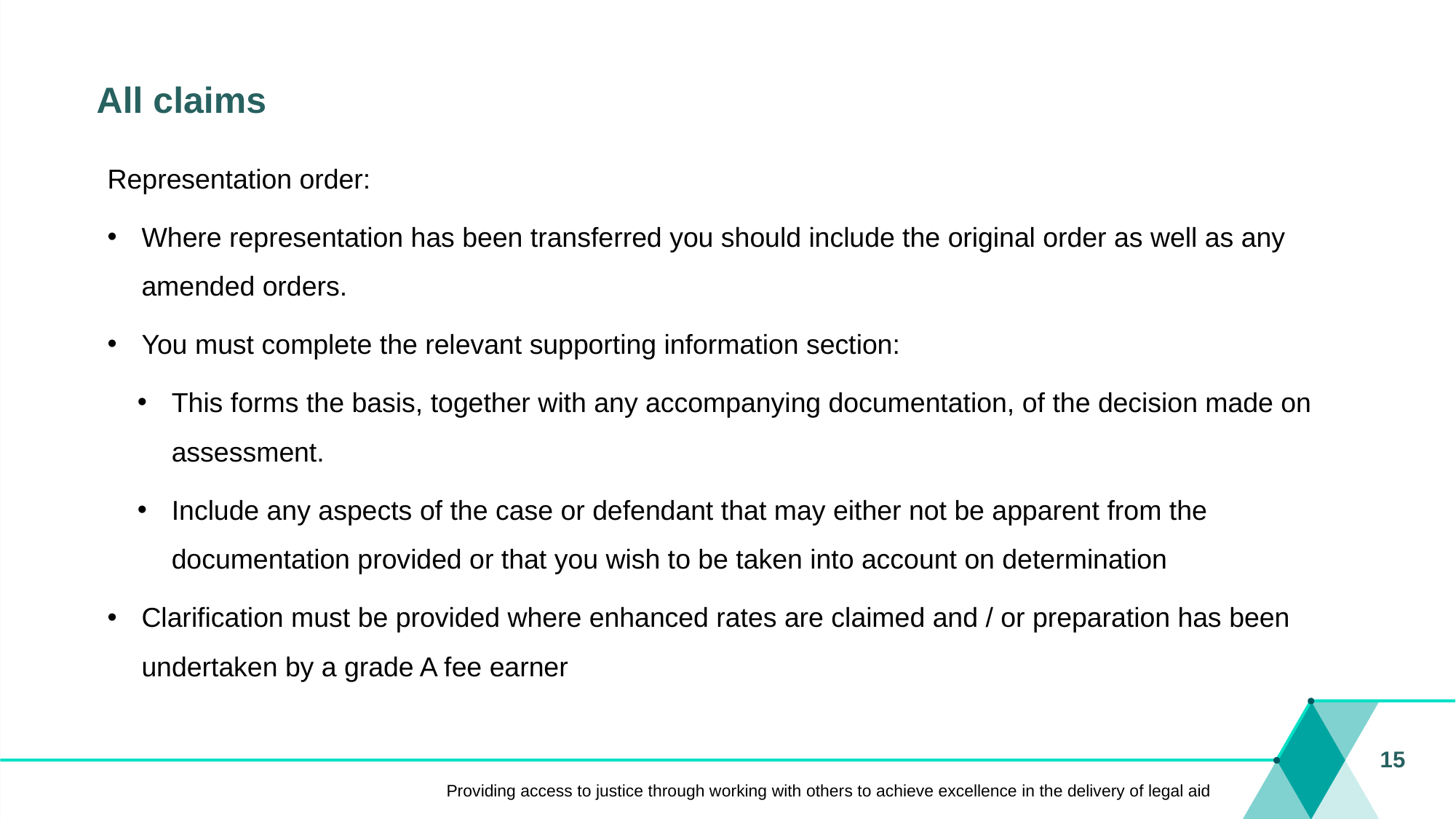

# All claims
Representation order:
Where representation has been transferred you should include the original order as well as any amended orders.
You must complete the relevant supporting information section:
This forms the basis, together with any accompanying documentation, of the decision made on assessment.
Include any aspects of the case or defendant that may either not be apparent from the documentation provided or that you wish to be taken into account on determination
Clarification must be provided where enhanced rates are claimed and / or preparation has been undertaken by a grade A fee earner
15
Providing access to justice through working with others to achieve excellence in the delivery of legal aid